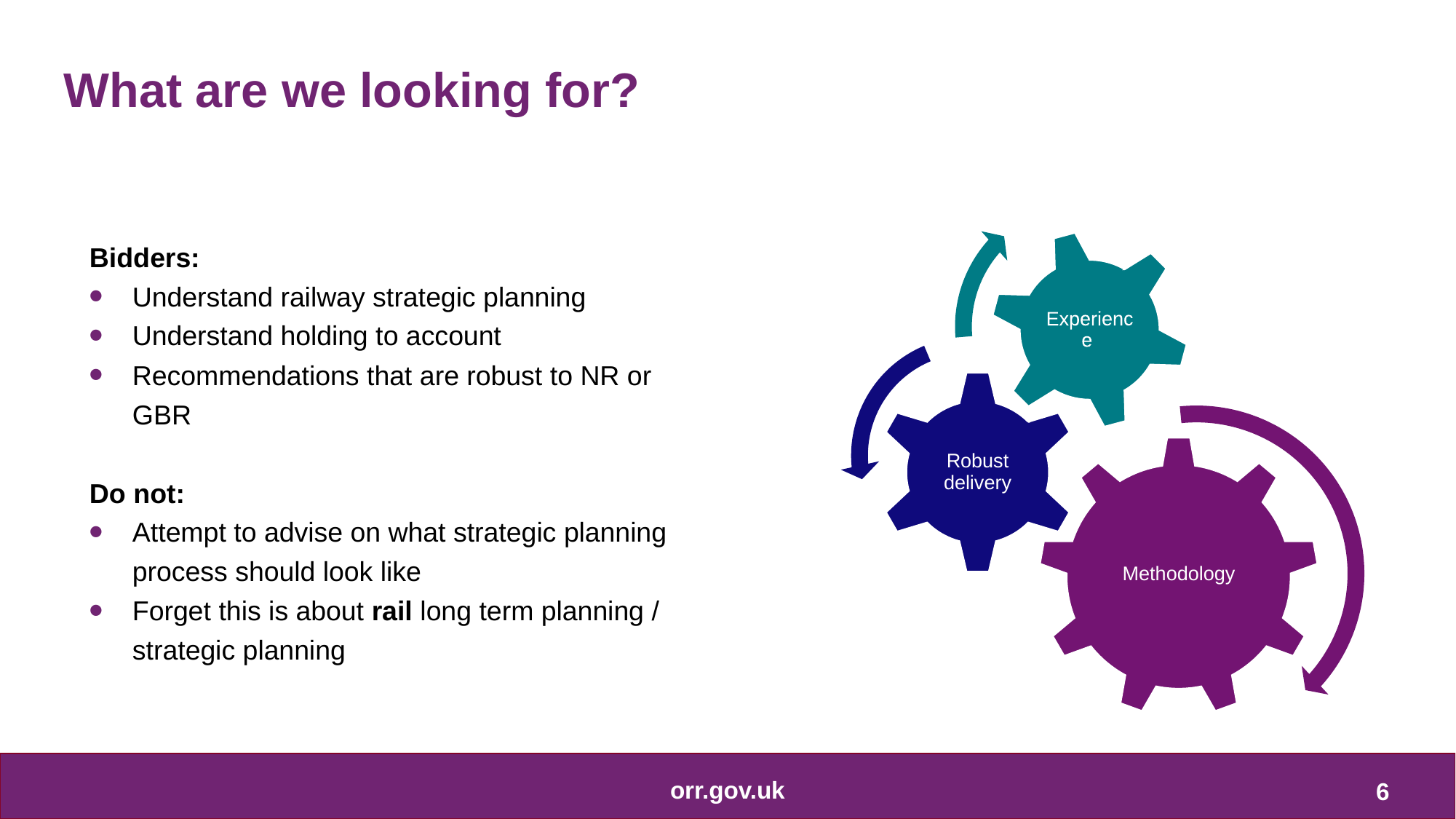

# What are we looking for?
Methodology
Robust delivery
Experience
Bidders:
Understand railway strategic planning
Understand holding to account
Recommendations that are robust to NR or GBR

Do not:
Attempt to advise on what strategic planning process should look like
Forget this is about rail long term planning / strategic planning
orr.gov.uk
6